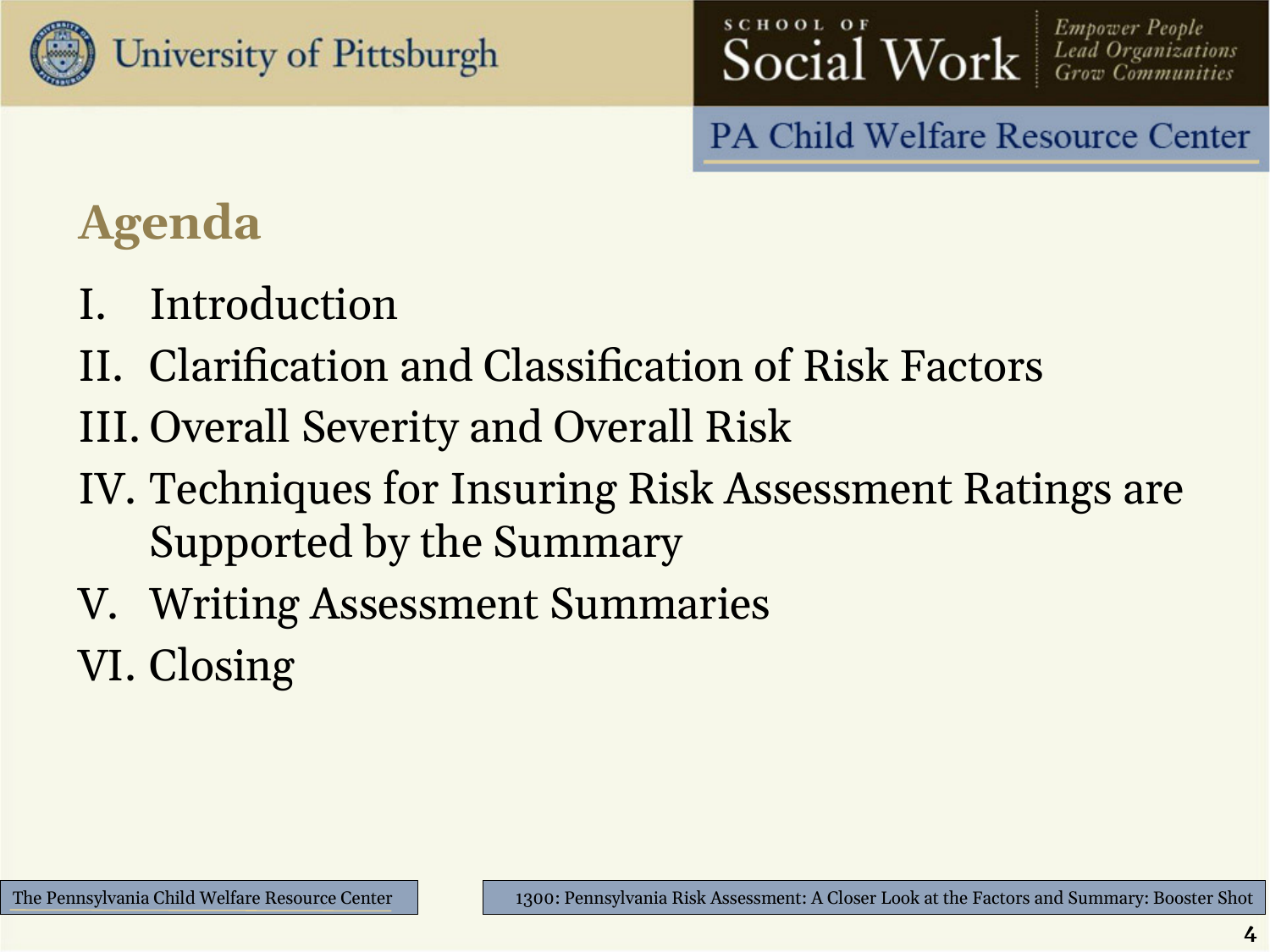

# Agenda
Introduction
Clarification and Classification of Risk Factors
Overall Severity and Overall Risk
Techniques for Insuring Risk Assessment Ratings are Supported by the Summary
Writing Assessment Summaries
Closing
4